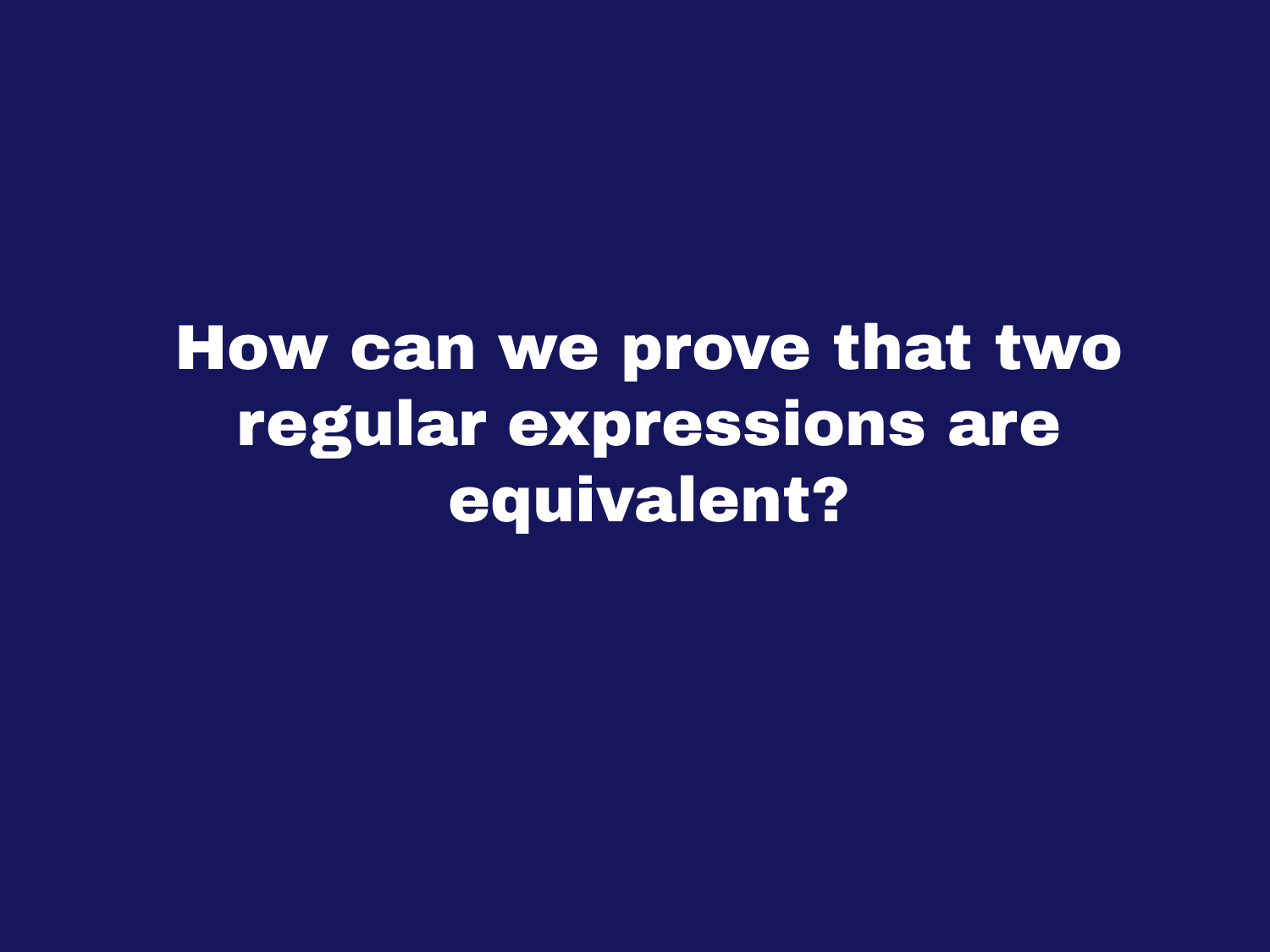

How can we prove that two regular expressions are equivalent?